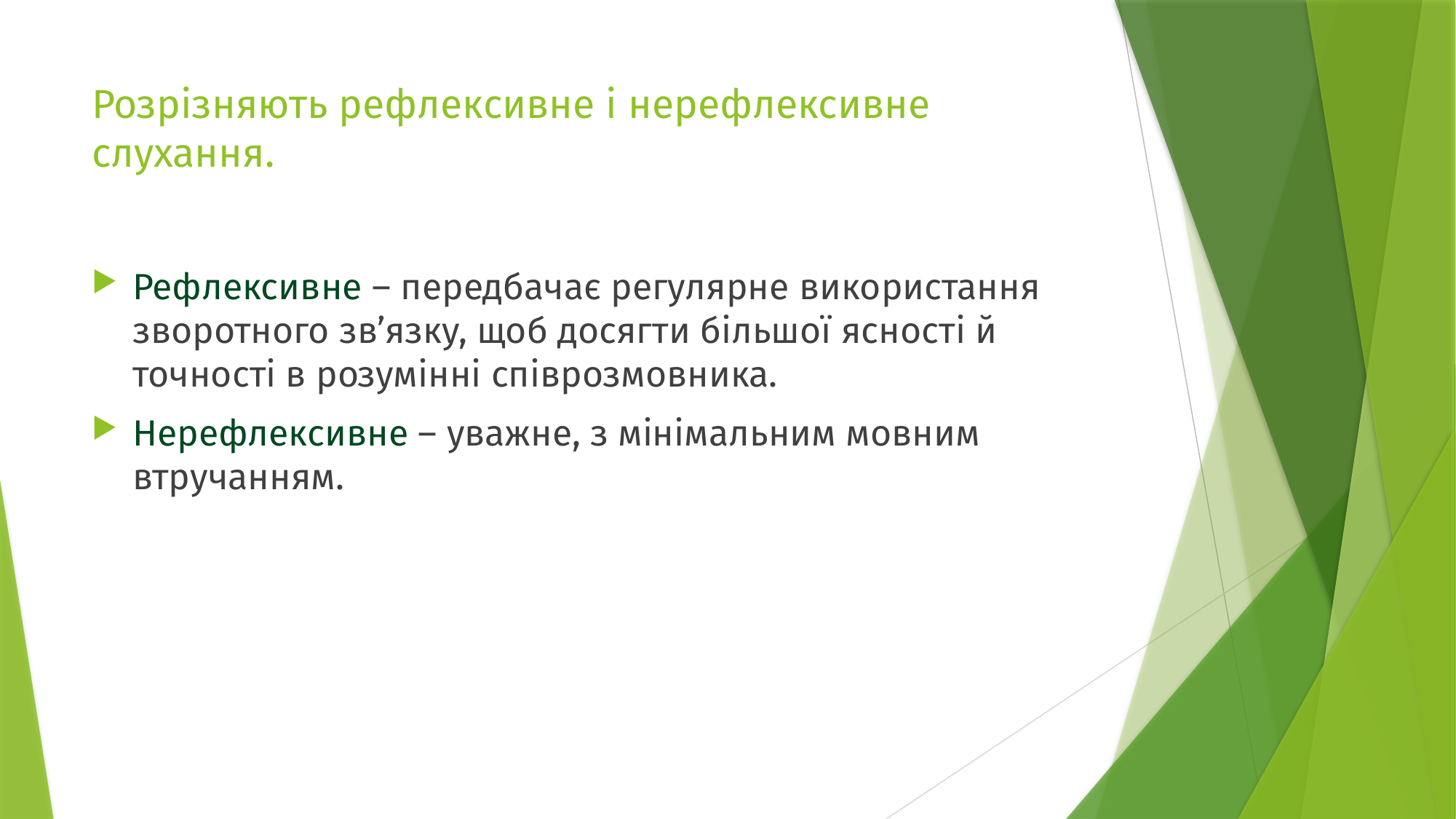

# Розрізняють рефлексивне і нерефлексивне слухання.
Рефлексивне – передбачає регулярне використання зворотного зв’язку, щоб досягти більшої ясності й точності в розумінні співрозмовника.
Нерефлексивне – уважне, з мінімальним мовним втручанням.